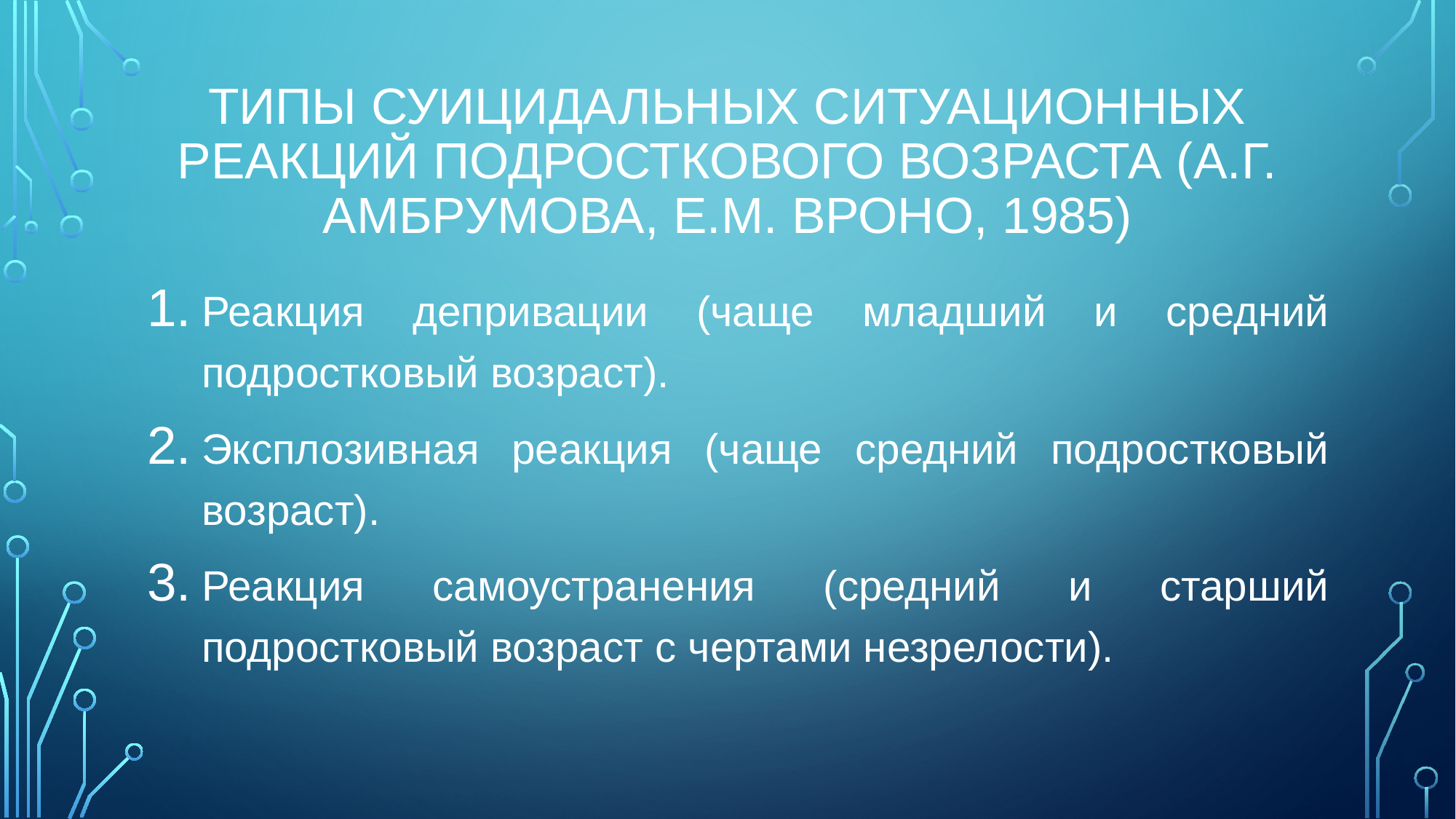

# Типы суицидальных ситуационных реакций подросткового возраста (А.Г. Амбрумова, Е.М. Вроно, 1985)
Реакция депривации (чаще младший и средний подростковый возраст).
Эксплозивная реакция (чаще средний подростковый возраст).
Реакция самоустранения (средний и старший подростковый возраст с чертами незрелости).